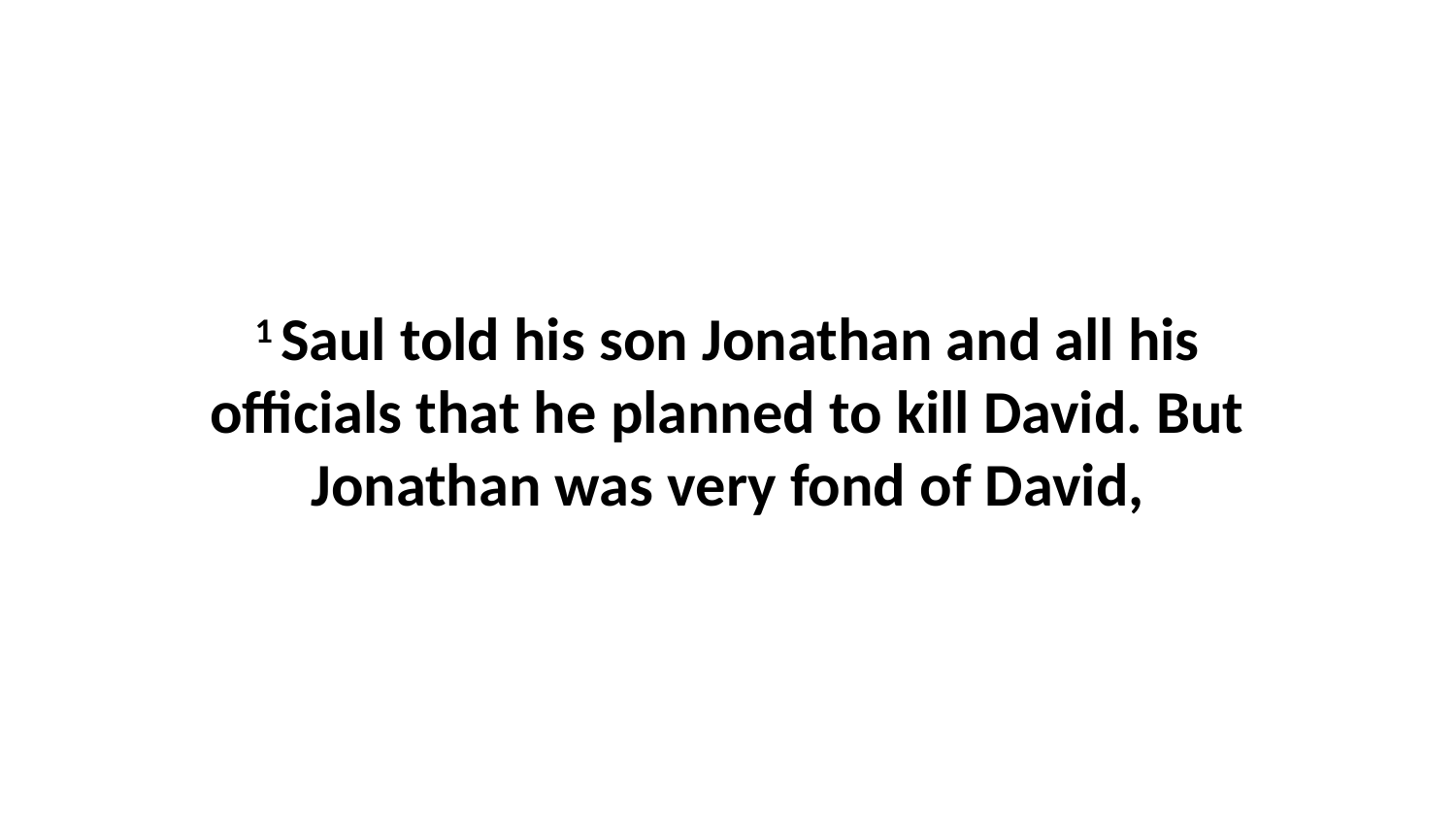

1 Saul told his son Jonathan and all his officials that he planned to kill David. But Jonathan was very fond of David,